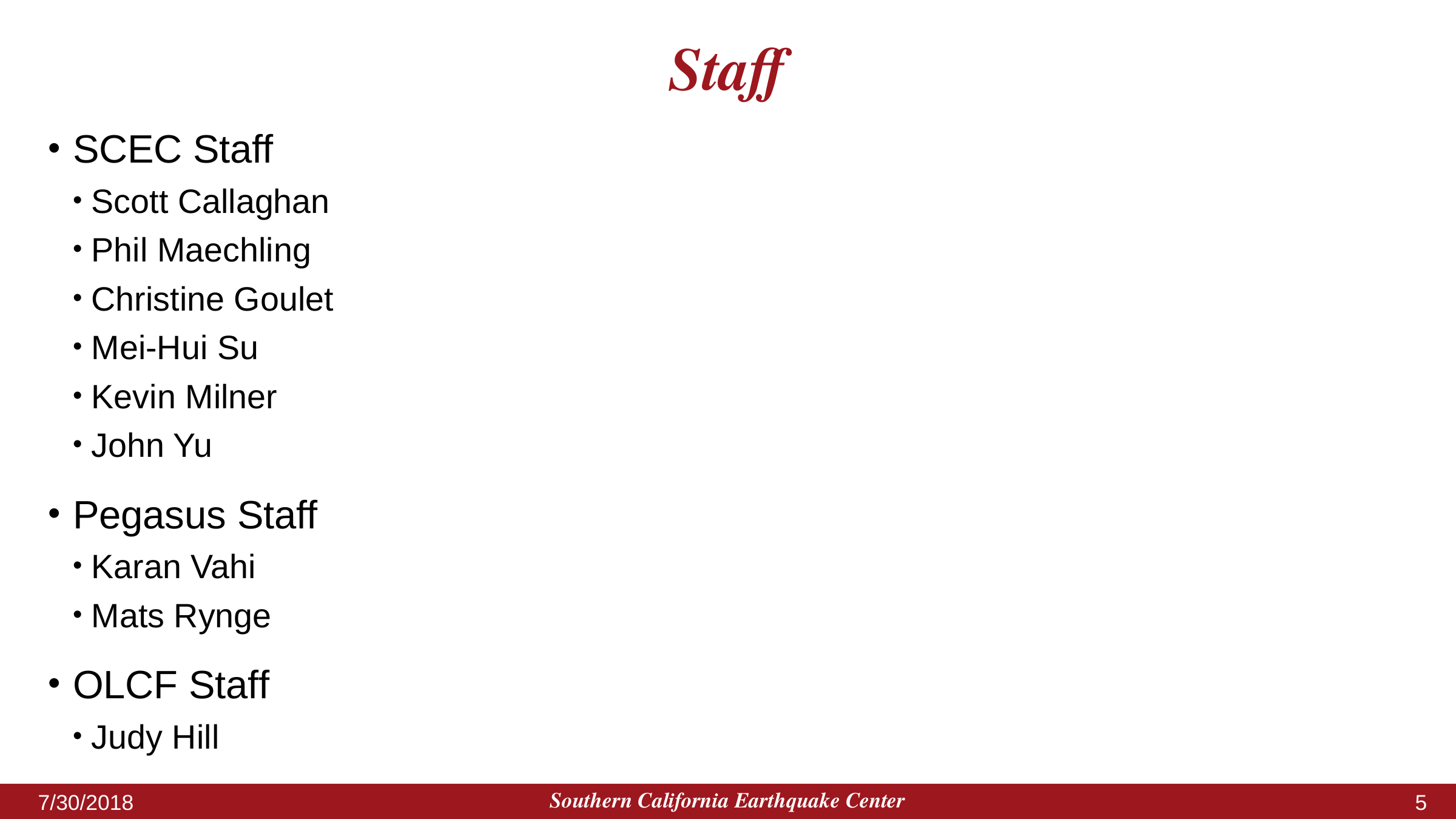

# Staff
SCEC Staff
Scott Callaghan
Phil Maechling
Christine Goulet
Mei-Hui Su
Kevin Milner
John Yu
Pegasus Staff
Karan Vahi
Mats Rynge
OLCF Staff
Judy Hill

Southern California Earthquake Center
7/30/2018
5